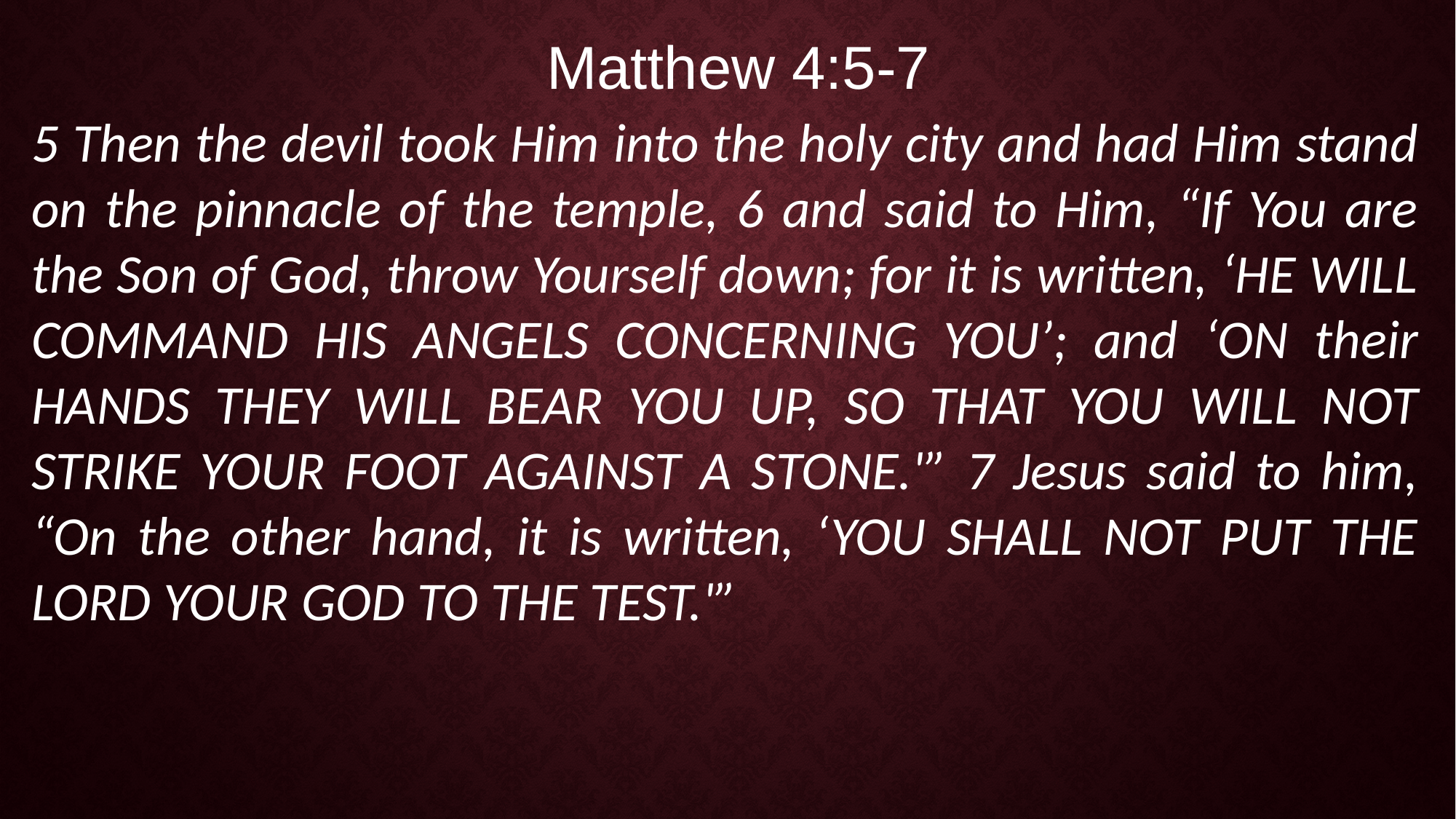

Matthew 4:5-7
5 Then the devil took Him into the holy city and had Him stand on the pinnacle of the temple, 6 and said to Him, “If You are the Son of God, throw Yourself down; for it is written, ‘HE WILL COMMAND HIS ANGELS CONCERNING YOU’; and ‘ON their HANDS THEY WILL BEAR YOU UP, SO THAT YOU WILL NOT STRIKE YOUR FOOT AGAINST A STONE.'” 7 Jesus said to him, “On the other hand, it is written, ‘YOU SHALL NOT PUT THE LORD YOUR GOD TO THE TEST.'”